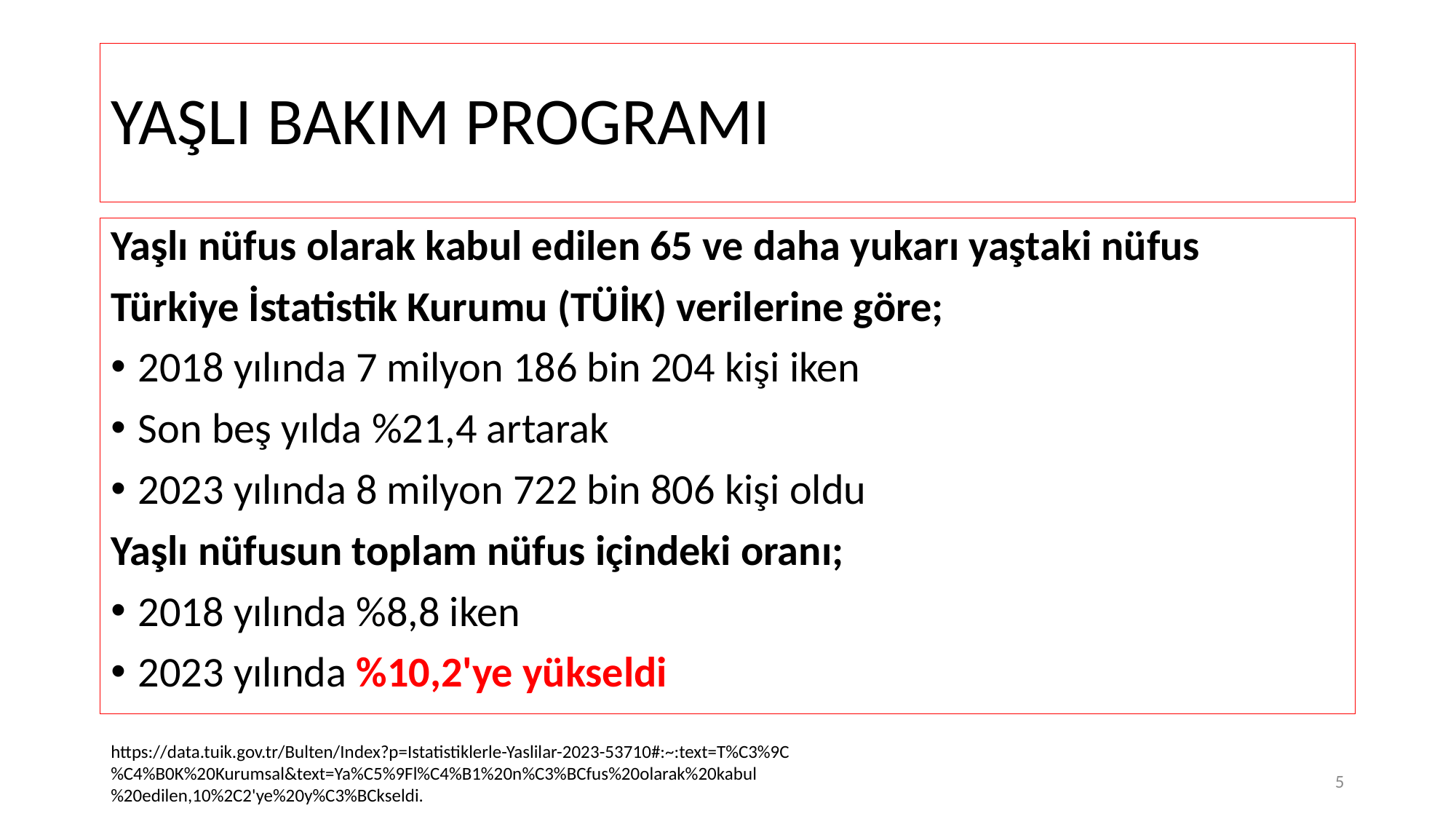

# YAŞLI BAKIM PROGRAMI
Yaşlı nüfus olarak kabul edilen 65 ve daha yukarı yaştaki nüfus
Türkiye İstatistik Kurumu (TÜİK) verilerine göre;
2018 yılında 7 milyon 186 bin 204 kişi iken
Son beş yılda %21,4 artarak
2023 yılında 8 milyon 722 bin 806 kişi oldu
Yaşlı nüfusun toplam nüfus içindeki oranı;
2018 yılında %8,8 iken
2023 yılında %10,2'ye yükseldi
https://data.tuik.gov.tr/Bulten/Index?p=Istatistiklerle-Yaslilar-2023-53710#:~:text=T%C3%9C%C4%B0K%20Kurumsal&text=Ya%C5%9Fl%C4%B1%20n%C3%BCfus%20olarak%20kabul%20edilen,10%2C2'ye%20y%C3%BCkseldi.
5